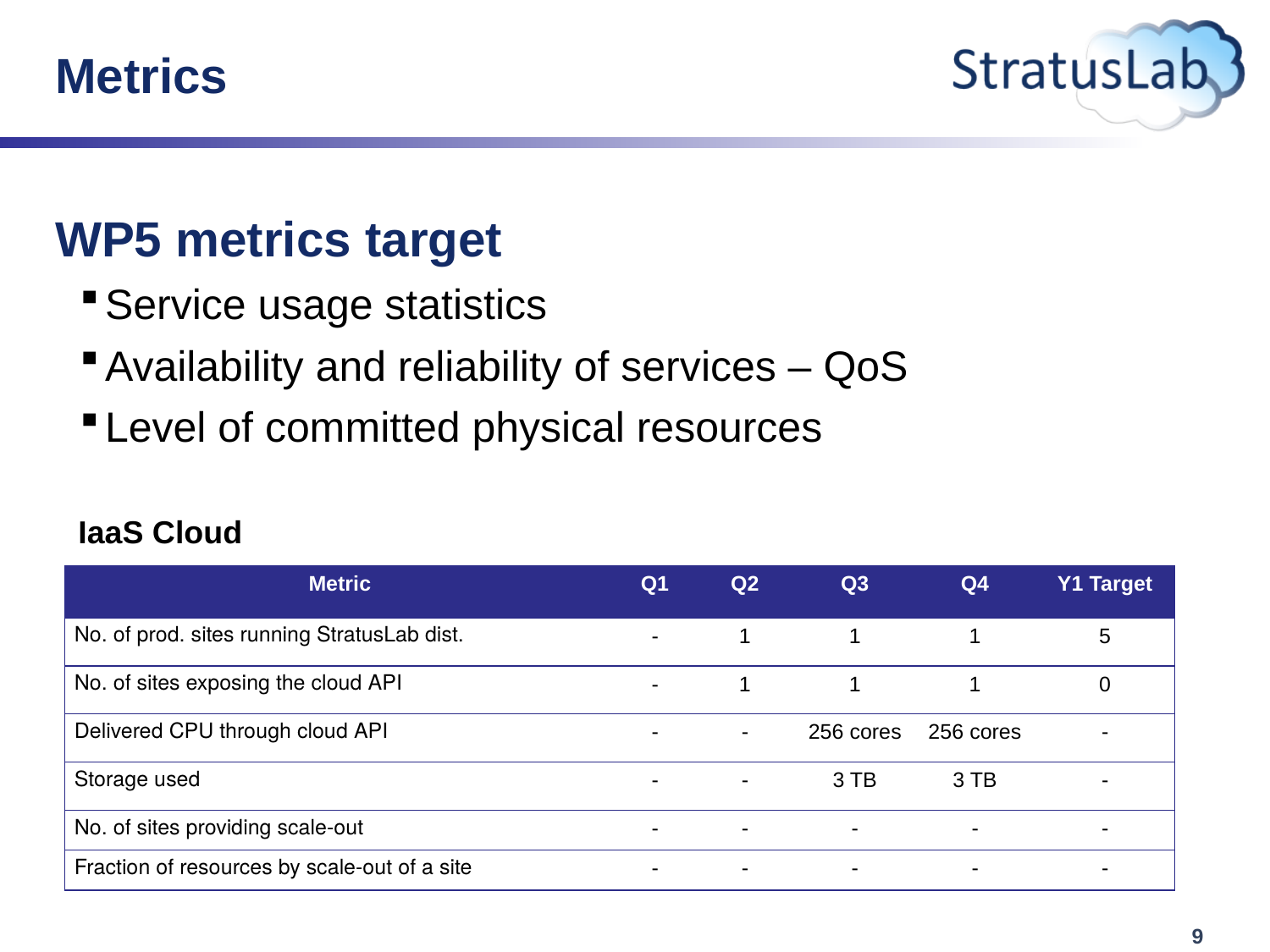

# Metrics
WP5 metrics target
Service usage statistics
Availability and reliability of services – QoS
Level of committed physical resources
IaaS Cloud
| Metric | Q1 | Q2 | Q3 | Q4 | Y1 Target |
| --- | --- | --- | --- | --- | --- |
| No. of prod. sites running StratusLab dist. | - | 1 | 1 | 1 | 5 |
| No. of sites exposing the cloud API | - | 1 | 1 | 1 | 0 |
| Delivered CPU through cloud API | - | - | 256 cores | 256 cores | - |
| Storage used | - | - | 3 TB | 3 TB | - |
| No. of sites providing scale-out | - | - | - | - | - |
| Fraction of resources by scale-out of a site | - | - | - | - | - |